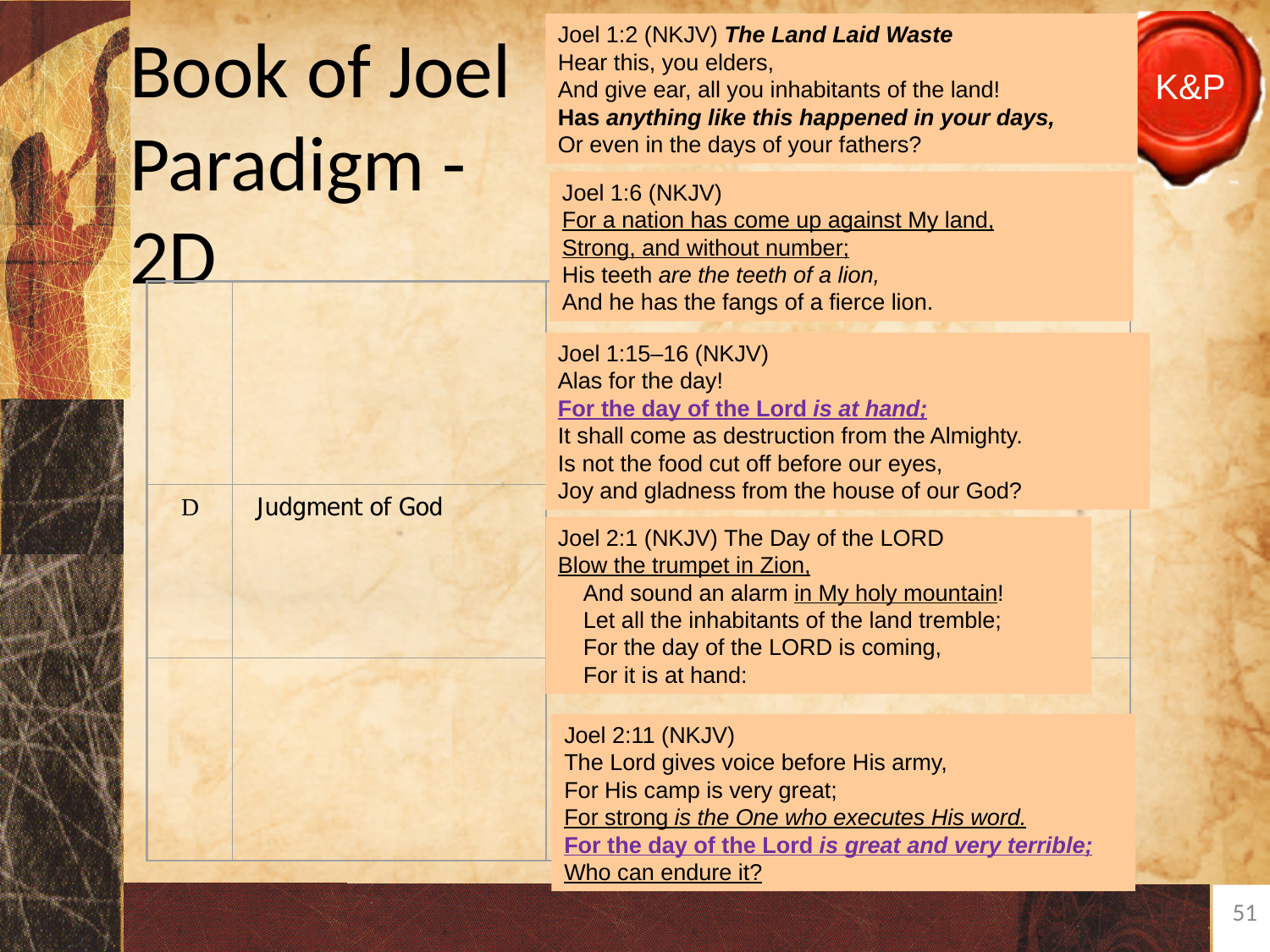

Joel 1:2 (NKJV) The Land Laid Waste
Hear this, you elders,
And give ear, all you inhabitants of the land!
Has anything like this happened in your days,
Or even in the days of your fathers?
# Book of Joel Paradigm -2D
Joel 1:6 (NKJV)
For a nation has come up against My land,
Strong, and without number;
His teeth are the teeth of a lion,
And he has the fangs of a fierce lion.
| Prophetic Element | Summarize Verses |
| --- | --- |
| In Control –thus says Joel 2:12 |  |
| Chosen people Joel 2:17 Joel 2:26-27 Joel 3:2 Joel 3:16 |  |
| Rebellion – Drunk? | Lacking –points to when Joash is young & under guidance of Jehoiada |
| Judgment to come Joel 1:15 Joel 2:1 Joel 2:11 Joel 3:2 Joel 3:4-6 |  |
| Compassion Joel 2:13-14 Joel 2:18-19 Joel 2:20 |  |
| Call to repentance Joel 2:12-13 |  |
| Restore in future Joel 2:21-22 Joel 2:25-26 |  |
| Kingdom for all Joel 2:32 Joel 3:11-12 Joel 3:17 |  |

D

Judgment of God

Joel 1:15–16 (NKJV)
Alas for the day!
For the day of the Lord is at hand;
It shall come as destruction from the Almighty.
Is not the food cut off before our eyes,
Joy and gladness from the house of our God?
Joel 2:1 (NKJV) The Day of the LORD
Blow the trumpet in Zion,
    And sound an alarm in My holy mountain!
    Let all the inhabitants of the land tremble;
    For the day of the LORD is coming,
    For it is at hand:
Joel 2:11 (NKJV)
The Lord gives voice before His army,
For His camp is very great;
For strong is the One who executes His word.
For the day of the Lord is great and very terrible;
Who can endure it?